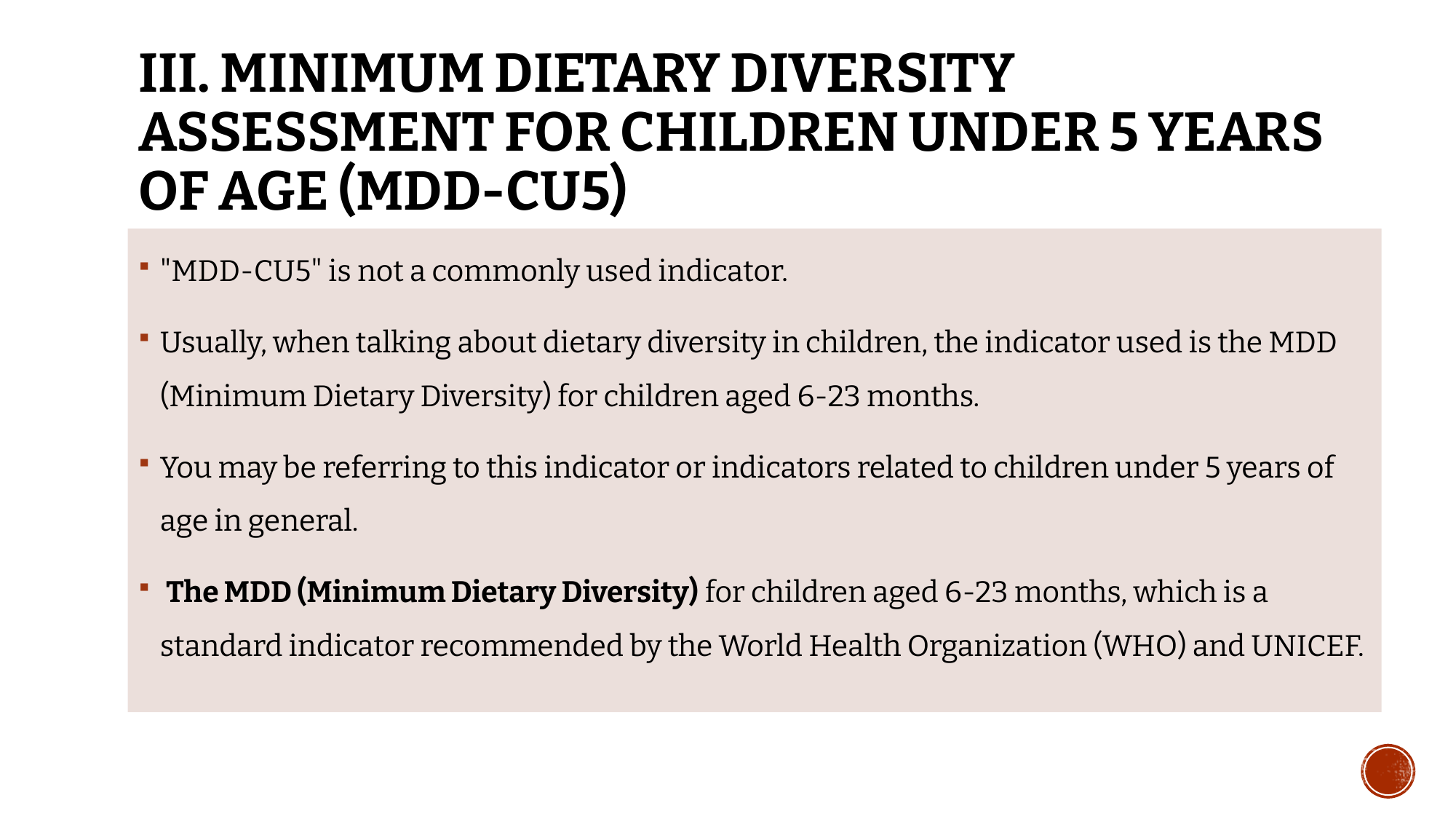

# III. Minimum Dietary Diversity Assessment for Children Under 5 Years of Age (MDD-CU5)
"MDD-CU5" is not a commonly used indicator.
Usually, when talking about dietary diversity in children, the indicator used is the MDD (Minimum Dietary Diversity) for children aged 6-23 months.
You may be referring to this indicator or indicators related to children under 5 years of age in general.
 The MDD (Minimum Dietary Diversity) for children aged 6-23 months, which is a standard indicator recommended by the World Health Organization (WHO) and UNICEF.